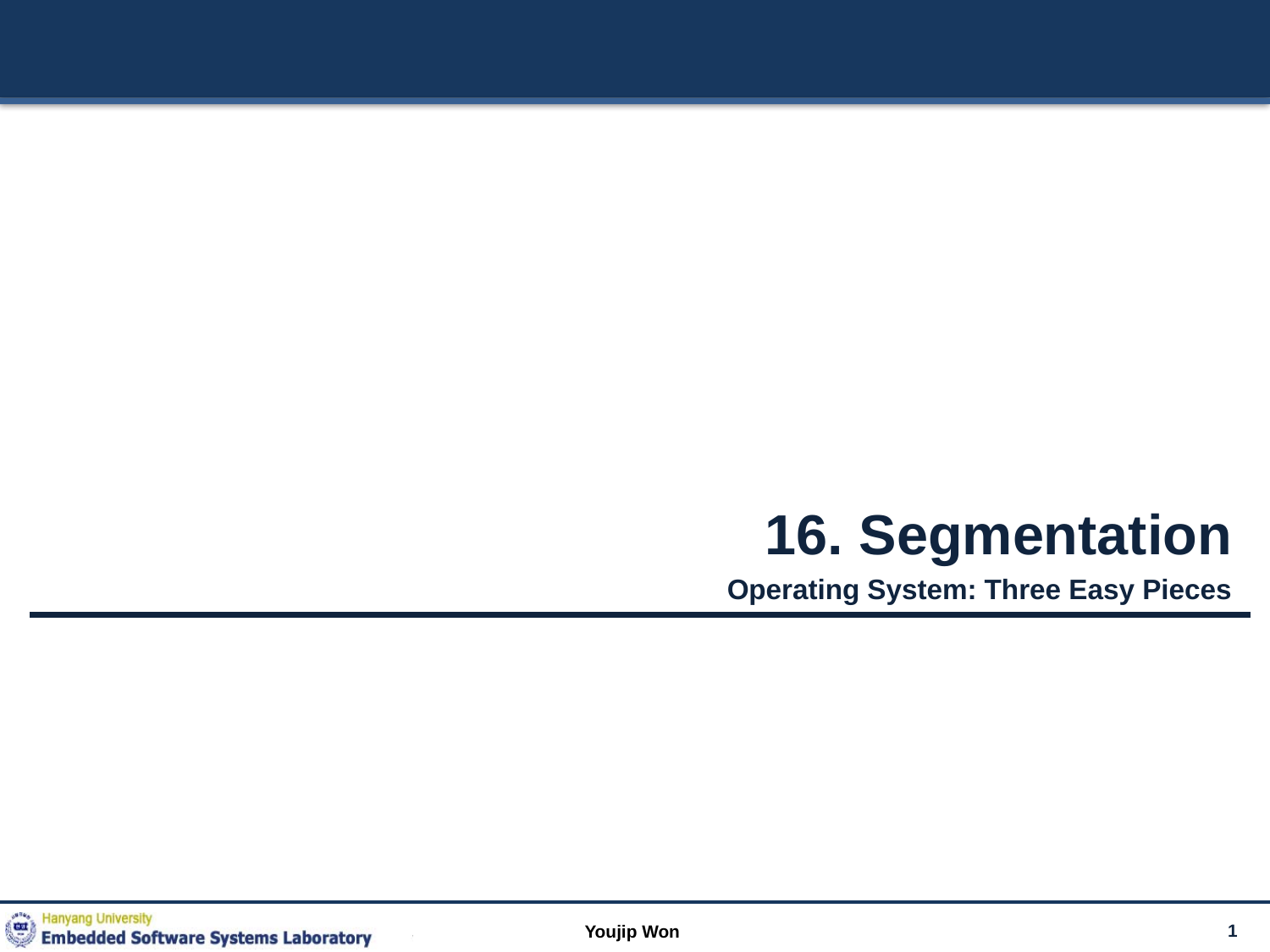

16. Segmentation
Operating System: Three Easy Pieces
Youjip Won
1